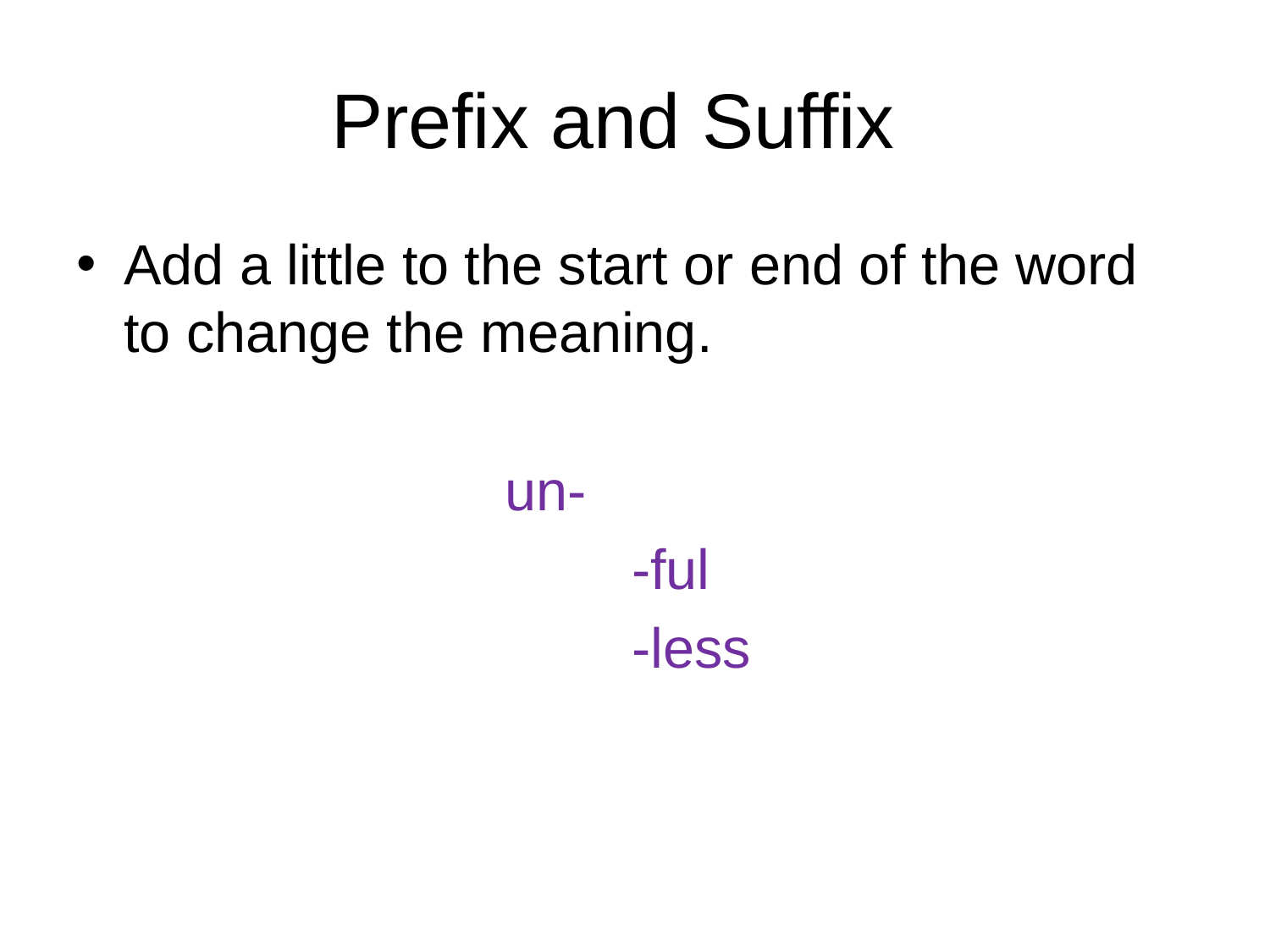

# Prefix and Suffix
Add a little to the start or end of the word to change the meaning.

				un-
          				-ful
          		 		-less